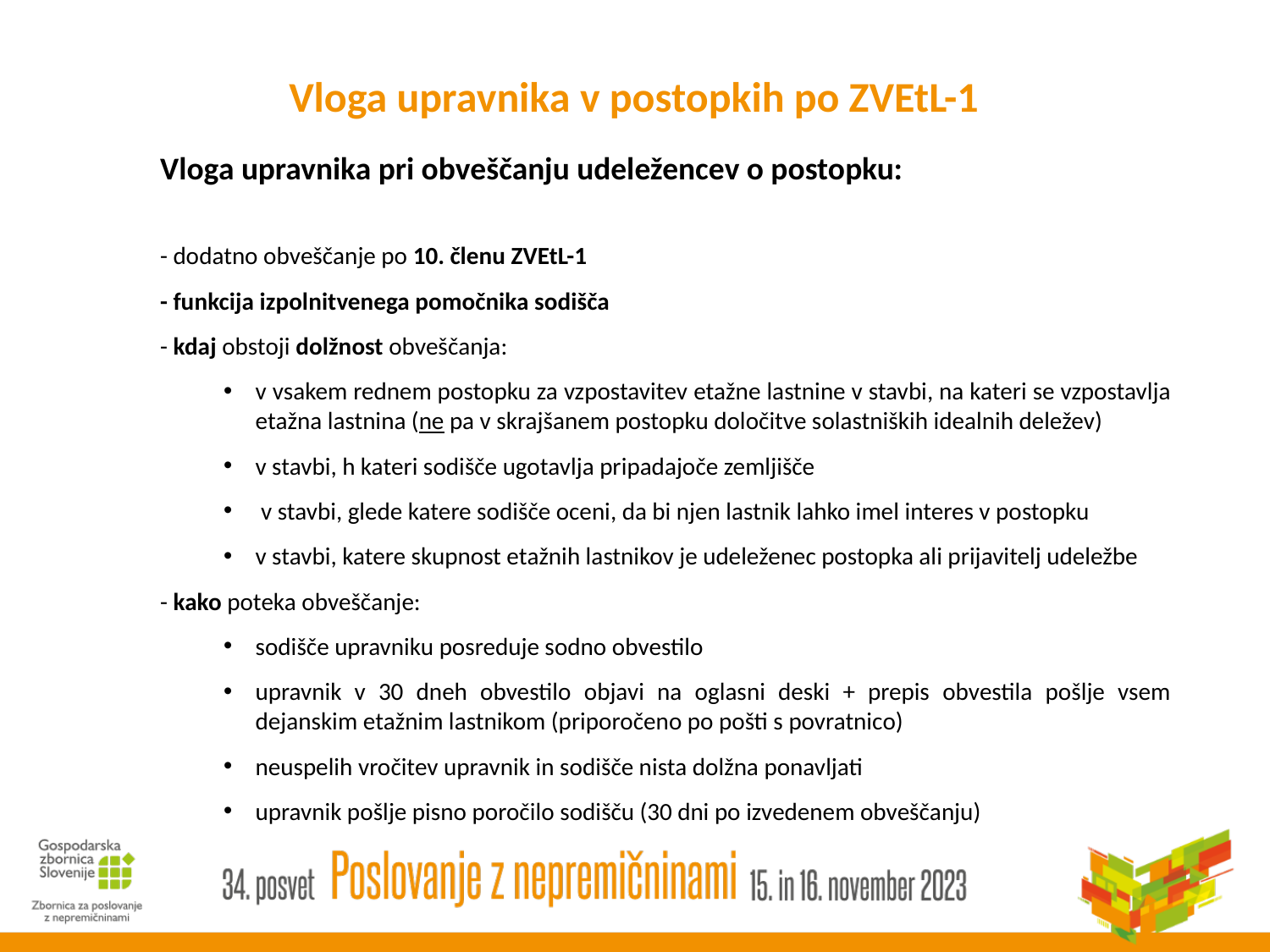

# Vloga upravnika v postopkih po ZVEtL-1

Vloga upravnika pri obveščanju udeležencev o postopku:

- dodatno obveščanje po 10. členu ZVEtL-1
- funkcija izpolnitvenega pomočnika sodišča
- kdaj obstoji dolžnost obveščanja:
v vsakem rednem postopku za vzpostavitev etažne lastnine v stavbi, na kateri se vzpostavlja etažna lastnina (ne pa v skrajšanem postopku določitve solastniških idealnih deležev)
v stavbi, h kateri sodišče ugotavlja pripadajoče zemljišče
 v stavbi, glede katere sodišče oceni, da bi njen lastnik lahko imel interes v postopku
v stavbi, katere skupnost etažnih lastnikov je udeleženec postopka ali prijavitelj udeležbe
- kako poteka obveščanje:
sodišče upravniku posreduje sodno obvestilo
upravnik v 30 dneh obvestilo objavi na oglasni deski + prepis obvestila pošlje vsem dejanskim etažnim lastnikom (priporočeno po pošti s povratnico)
neuspelih vročitev upravnik in sodišče nista dolžna ponavljati
upravnik pošlje pisno poročilo sodišču (30 dni po izvedenem obveščanju)